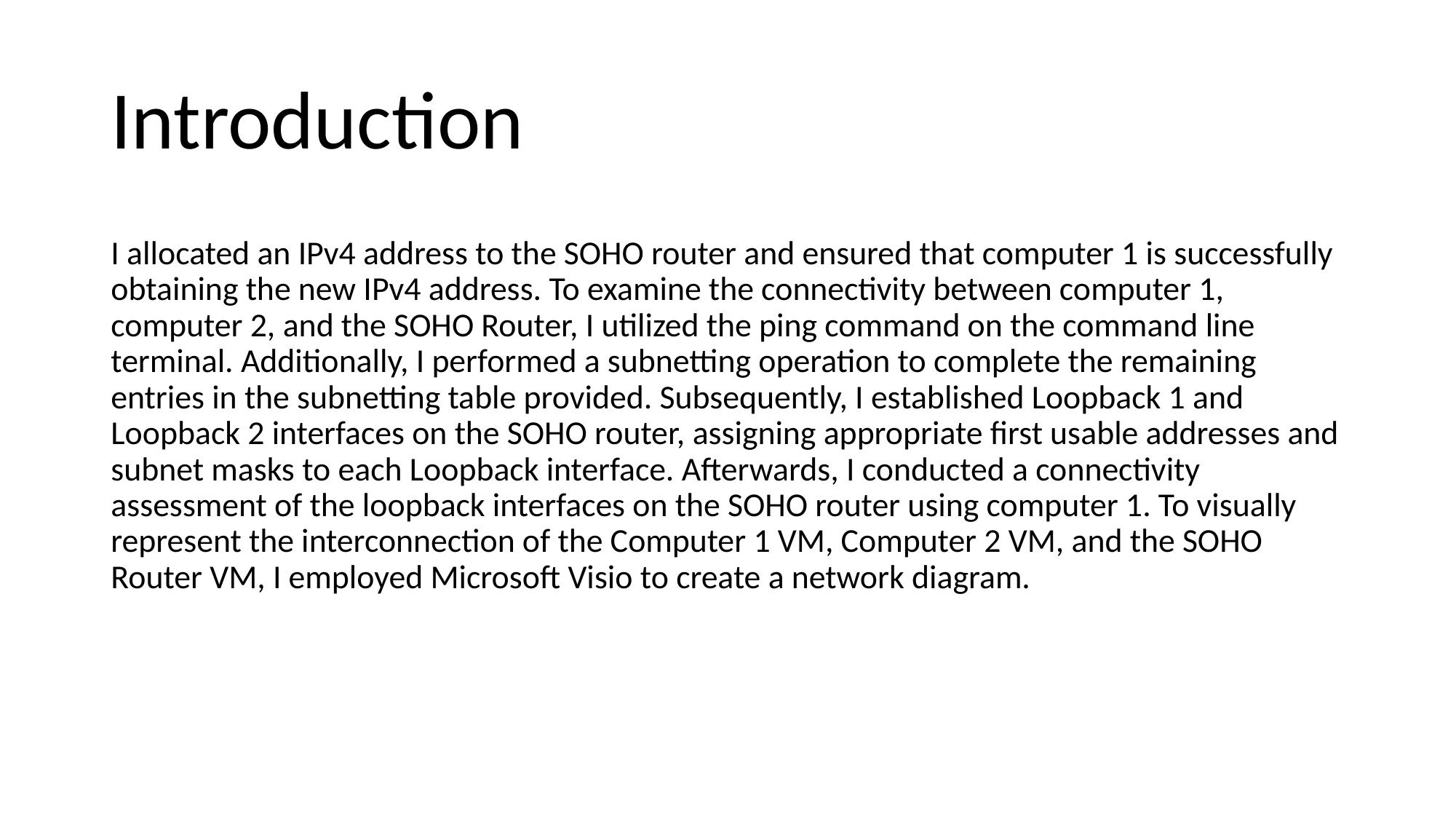

# Introduction
I allocated an IPv4 address to the SOHO router and ensured that computer 1 is successfully obtaining the new IPv4 address. To examine the connectivity between computer 1, computer 2, and the SOHO Router, I utilized the ping command on the command line terminal. Additionally, I performed a subnetting operation to complete the remaining entries in the subnetting table provided. Subsequently, I established Loopback 1 and Loopback 2 interfaces on the SOHO router, assigning appropriate first usable addresses and subnet masks to each Loopback interface. Afterwards, I conducted a connectivity assessment of the loopback interfaces on the SOHO router using computer 1. To visually represent the interconnection of the Computer 1 VM, Computer 2 VM, and the SOHO Router VM, I employed Microsoft Visio to create a network diagram.